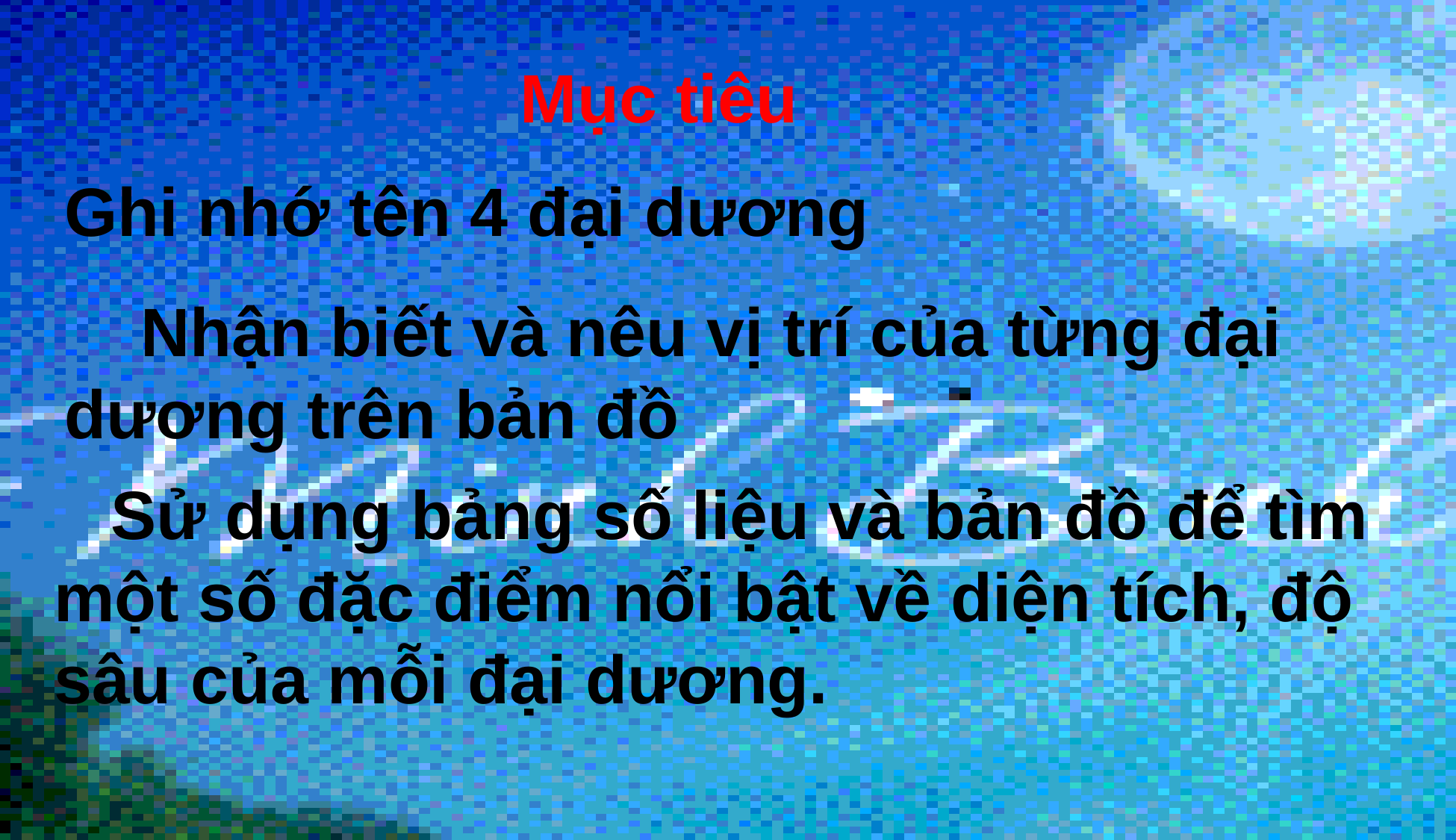

Mục tiêu
Ghi nhớ tên 4 đại dương
    Nhận biết và nêu vị trí của từng đại dương trên bản đồ
   Sử dụng bảng số liệu và bản đồ để tìm một số đặc điểm nổi bật về diện tích, độ sâu của mỗi đại dương.